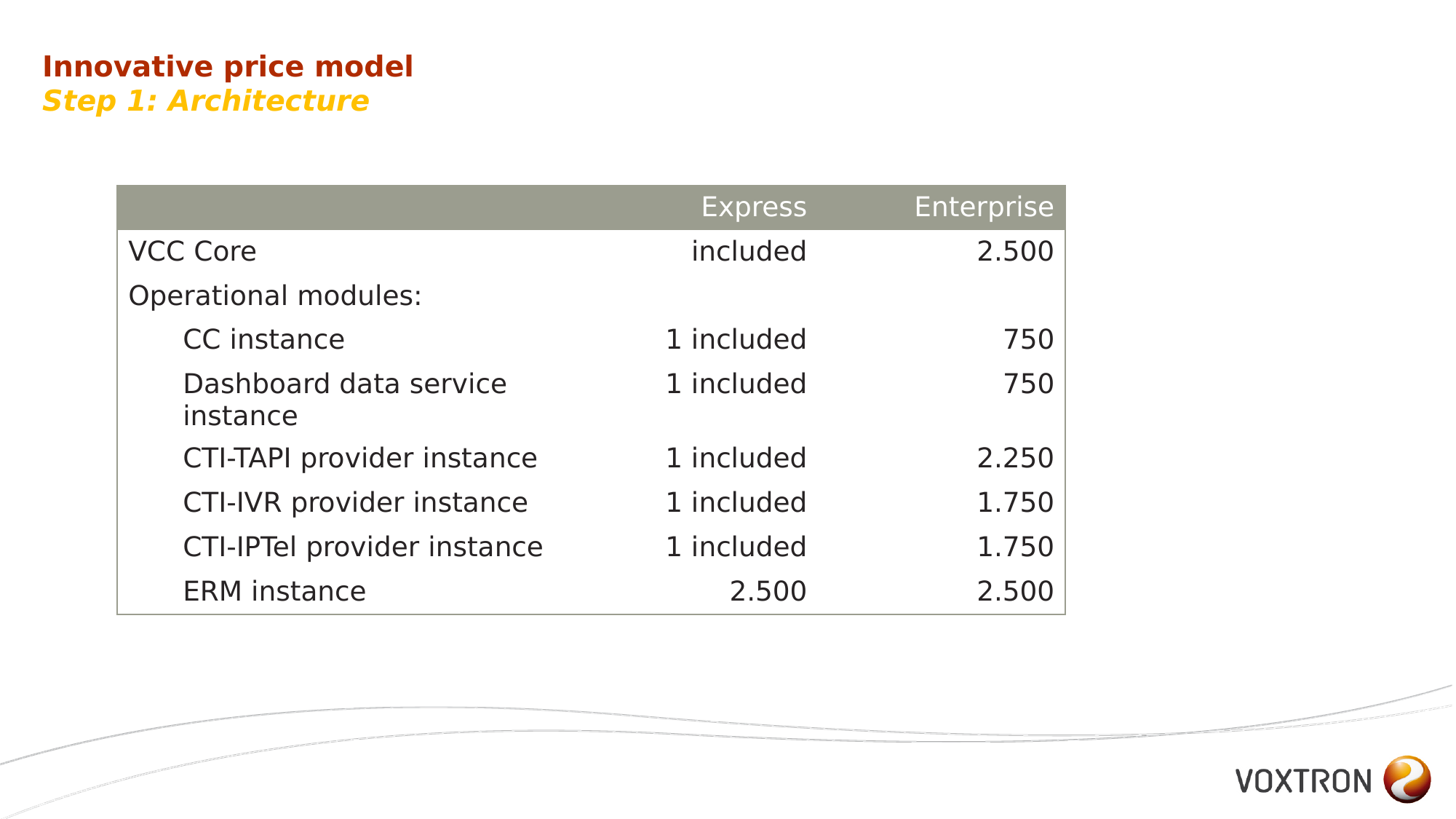

# Innovative price model Step 1: Architecture

|  | Express | Enterprise |
| --- | --- | --- |
| VCC Core | included | 2.500 |
| Operational modules: |  |  |
| CC instance | 1 included | 750 |
| Dashboard data service instance | 1 included | 750 |
| CTI-TAPI provider instance | 1 included | 2.250 |
| CTI-IVR provider instance | 1 included | 1.750 |
| CTI-IPTel provider instance | 1 included | 1.750 |
| ERM instance | 2.500 | 2.500 |